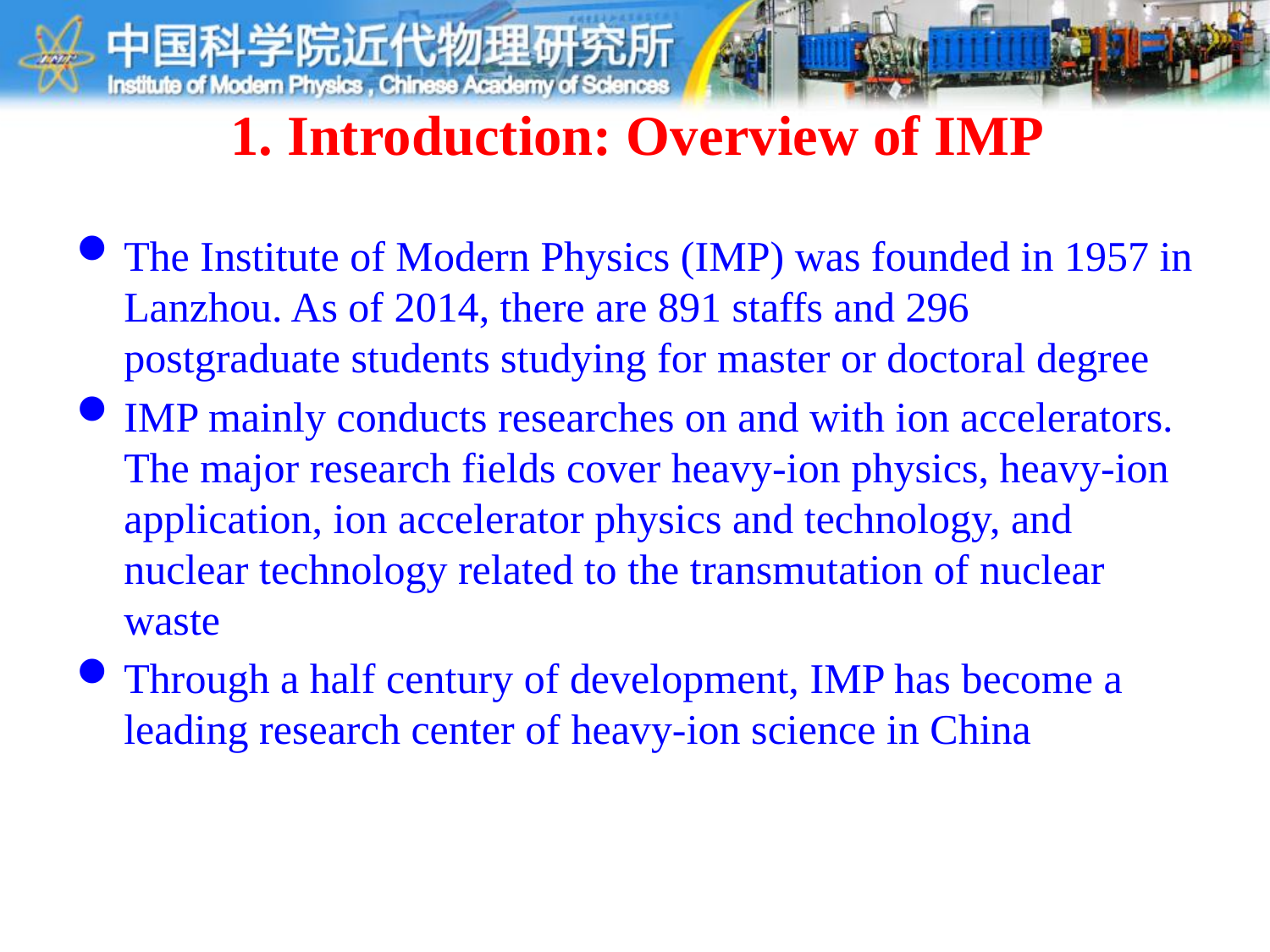

# 1. Introduction: Overview of IMP
The Institute of Modern Physics (IMP) was founded in 1957 in Lanzhou. As of 2014, there are 891 staffs and 296 postgraduate students studying for master or doctoral degree
IMP mainly conducts researches on and with ion accelerators. The major research fields cover heavy-ion physics, heavy-ion application, ion accelerator physics and technology, and nuclear technology related to the transmutation of nuclear waste
Through a half century of development, IMP has become a leading research center of heavy-ion science in China